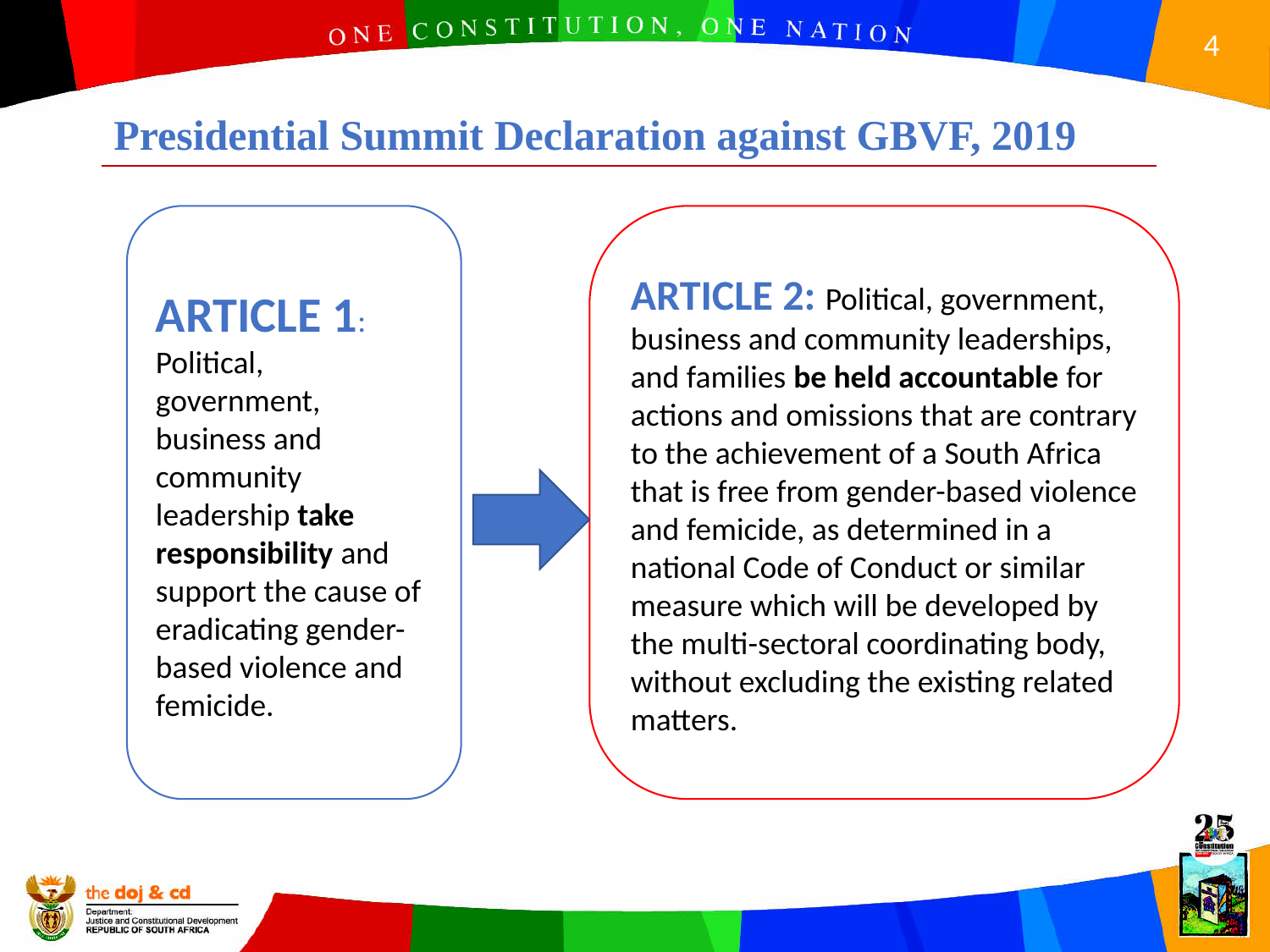

Presidential Summit Declaration against GBVF, 2019
ARTICLE 1: Political, government, business and community leadership take responsibility and support the cause of eradicating gender-based violence and femicide.
ARTICLE 2: Political, government, business and community leaderships, and families be held accountable for actions and omissions that are contrary to the achievement of a South Africa that is free from gender-based violence and femicide, as determined in a national Code of Conduct or similar measure which will be developed by the multi-sectoral coordinating body, without excluding the existing related matters.